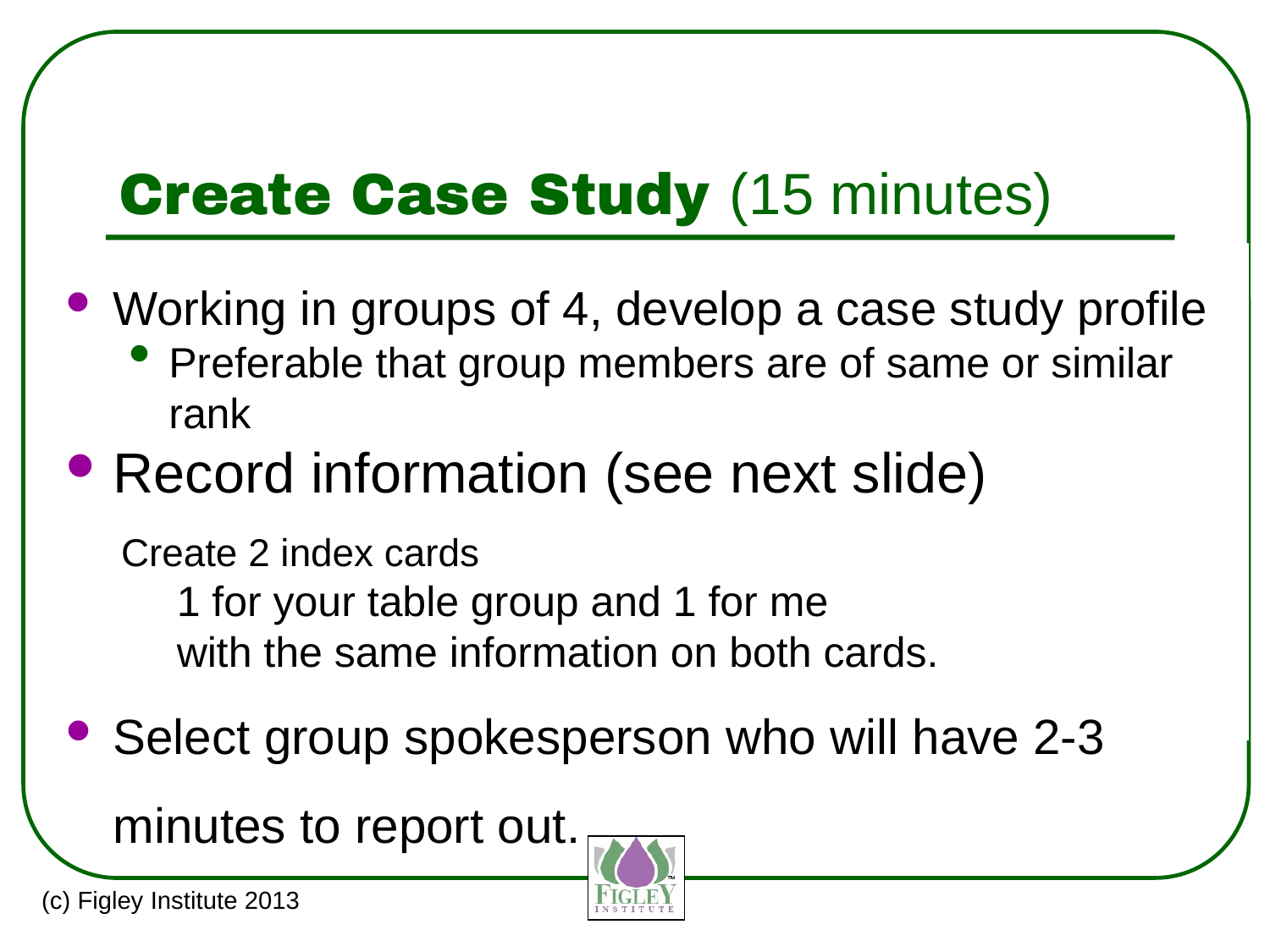

# Create Case Study (15 minutes)
Working in groups of 4, develop a case study profile
Preferable that group members are of same or similar rank
Record information (see next slide)
Create 2 index cards
1 for your table group and 1 for me
with the same information on both cards.
Select group spokesperson who will have 2-3 minutes to report out.
(c) Figley Institute 2013